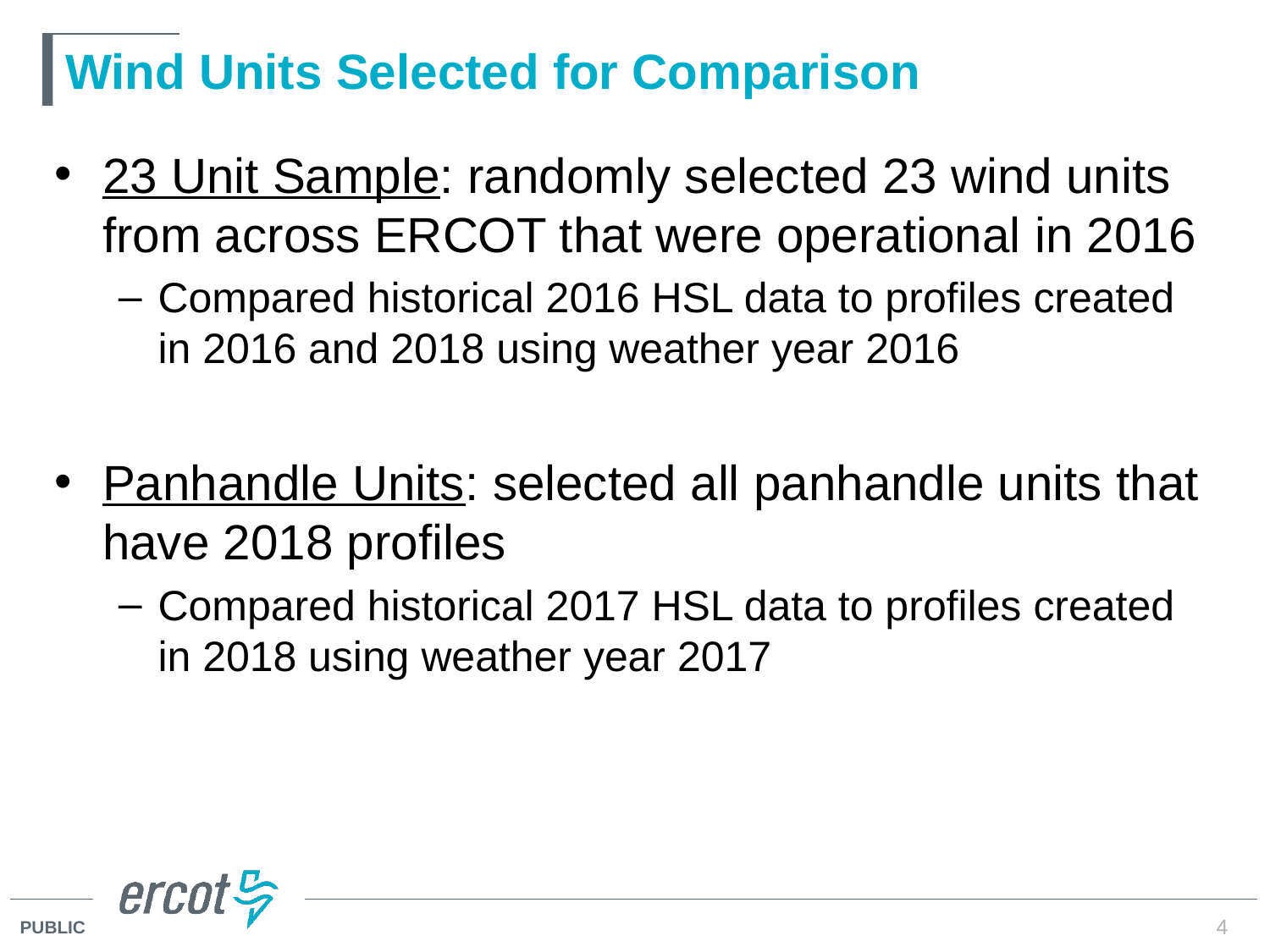

# Wind Units Selected for Comparison
23 Unit Sample: randomly selected 23 wind units from across ERCOT that were operational in 2016
Compared historical 2016 HSL data to profiles created in 2016 and 2018 using weather year 2016

Panhandle Units: selected all panhandle units that have 2018 profiles
Compared historical 2017 HSL data to profiles created in 2018 using weather year 2017

4